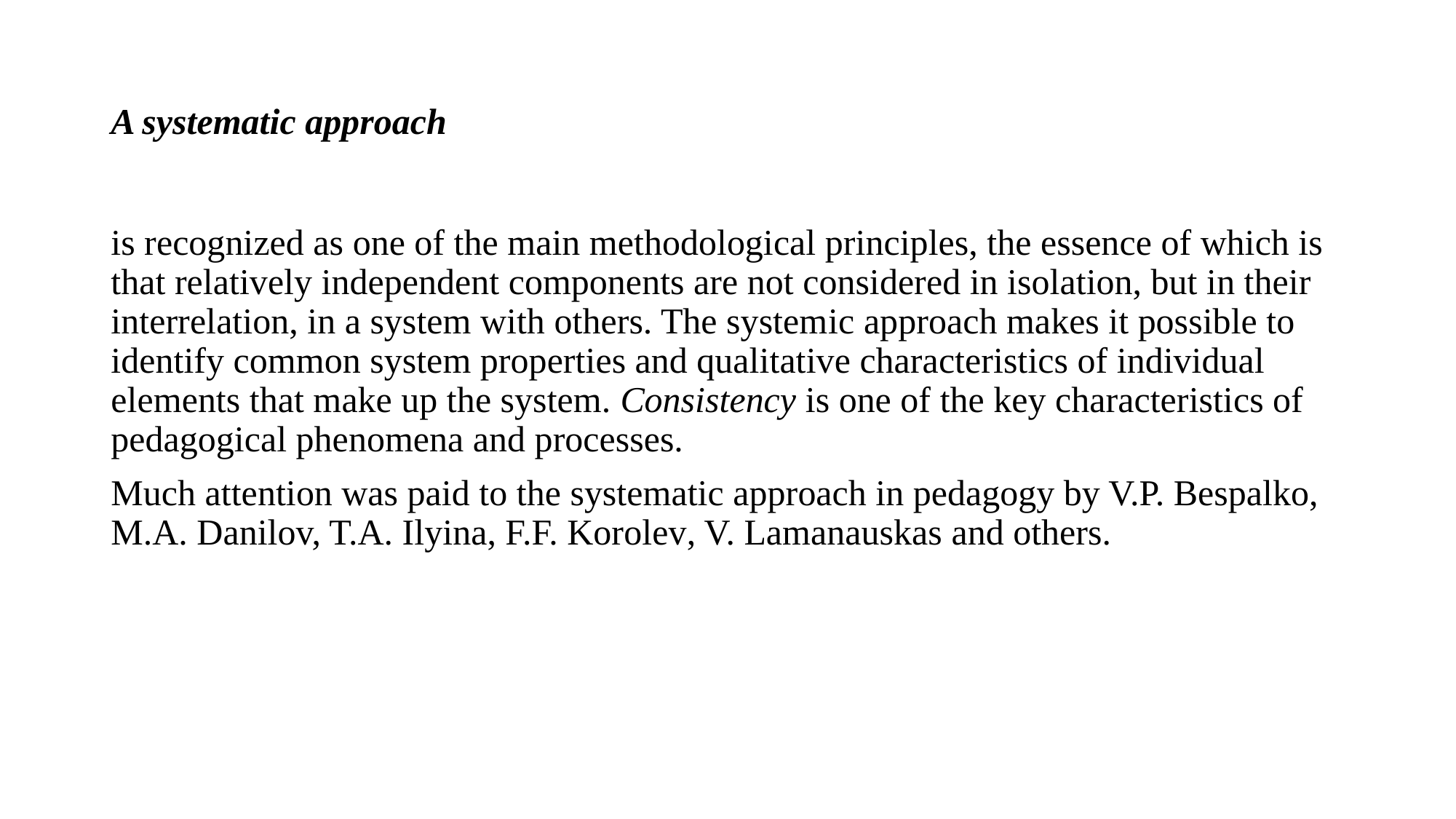

# A systematic approach
is recognized as one of the main methodological principles, the essence of which is that relatively independent components are not considered in isolation, but in their interrelation, in a system with others. The systemic approach makes it possible to identify common system properties and qualitative characteristics of individual elements that make up the system. Consistency is one of the key characteristics of pedagogical phenomena and processes.
Much attention was paid to the systematic approach in pedagogy by V.P. Bespalko, M.A. Danilov, T.A. Ilyina, F.F. Korolev, V. Lamanauskas and others.